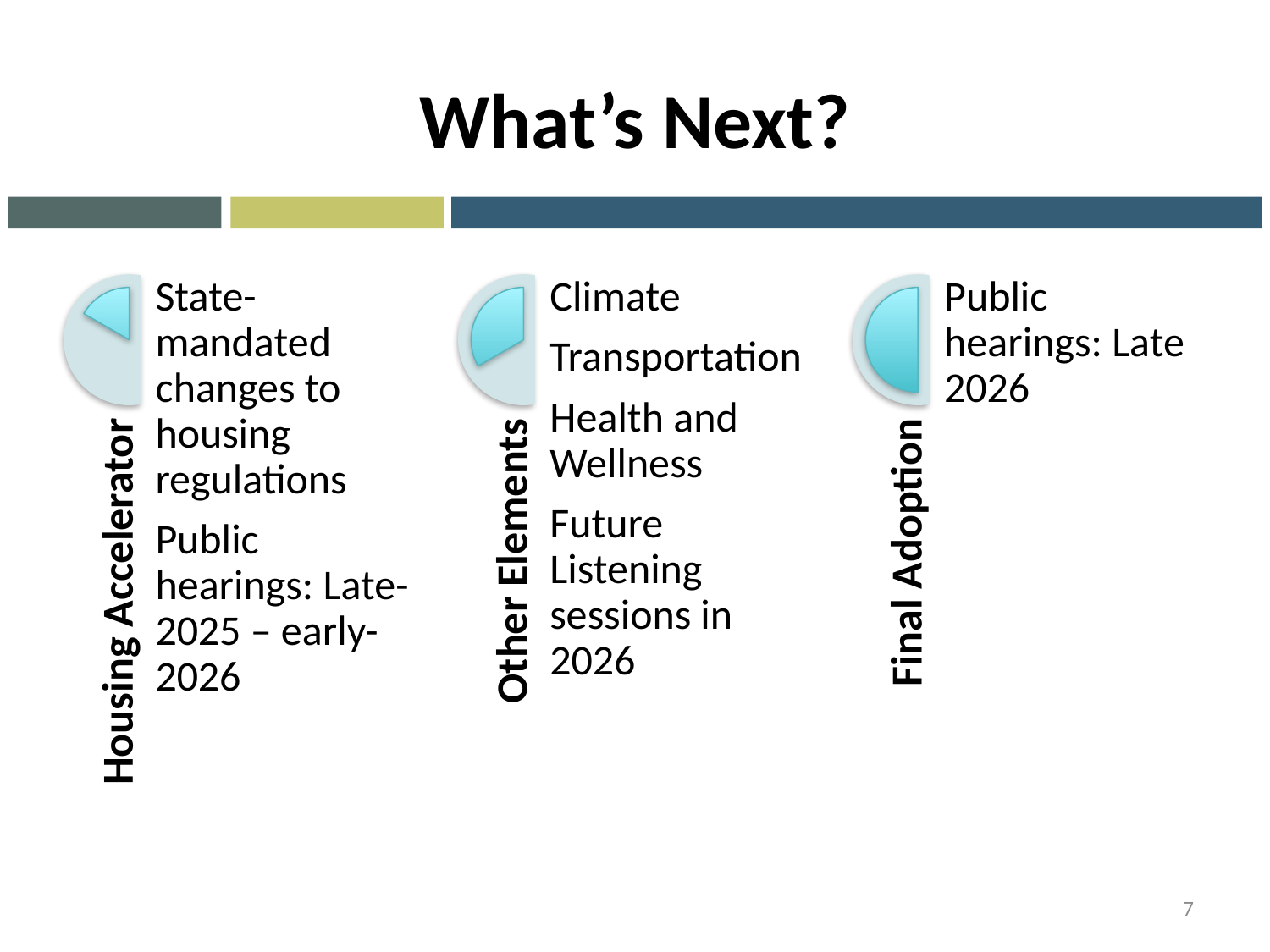

# What’s Next?
Housing Accelerator
State-mandated changes to housing regulations
Public hearings: Late-2025 – early-2026

Other Elements
Climate
Transportation
Health and Wellness
Future Listening sessions in 2026
Final Adoption
Public hearings: Late 2026
7